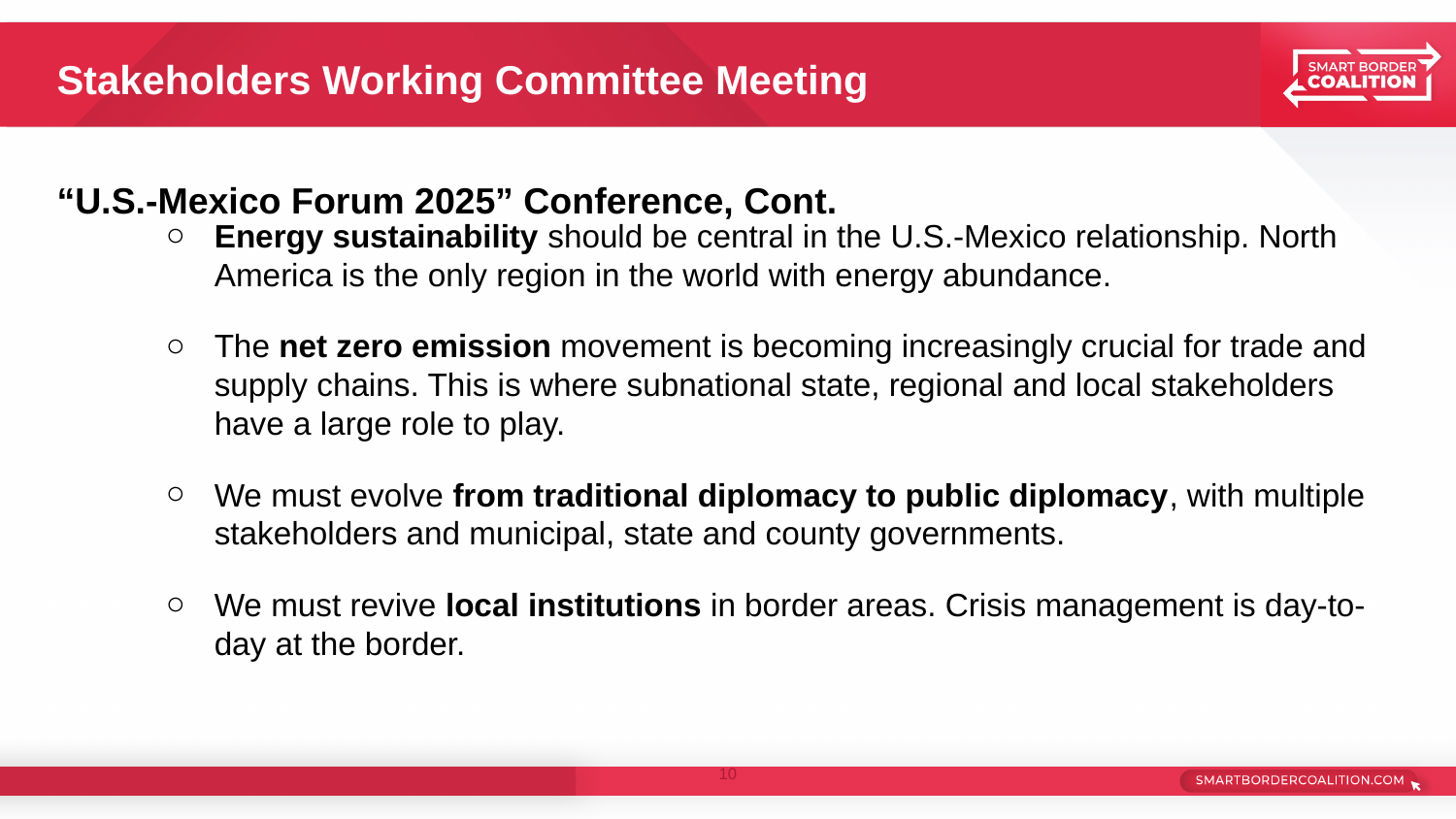

# Stakeholders Working Committee Meeting
“U.S.-Mexico Forum 2025” Conference, Cont.

Energy sustainability should be central in the U.S.-Mexico relationship. North America is the only region in the world with energy abundance.
The net zero emission movement is becoming increasingly crucial for trade and supply chains. This is where subnational state, regional and local stakeholders have a large role to play.
We must evolve from traditional diplomacy to public diplomacy, with multiple stakeholders and municipal, state and county governments.
We must revive local institutions in border areas. Crisis management is day-to-day at the border.